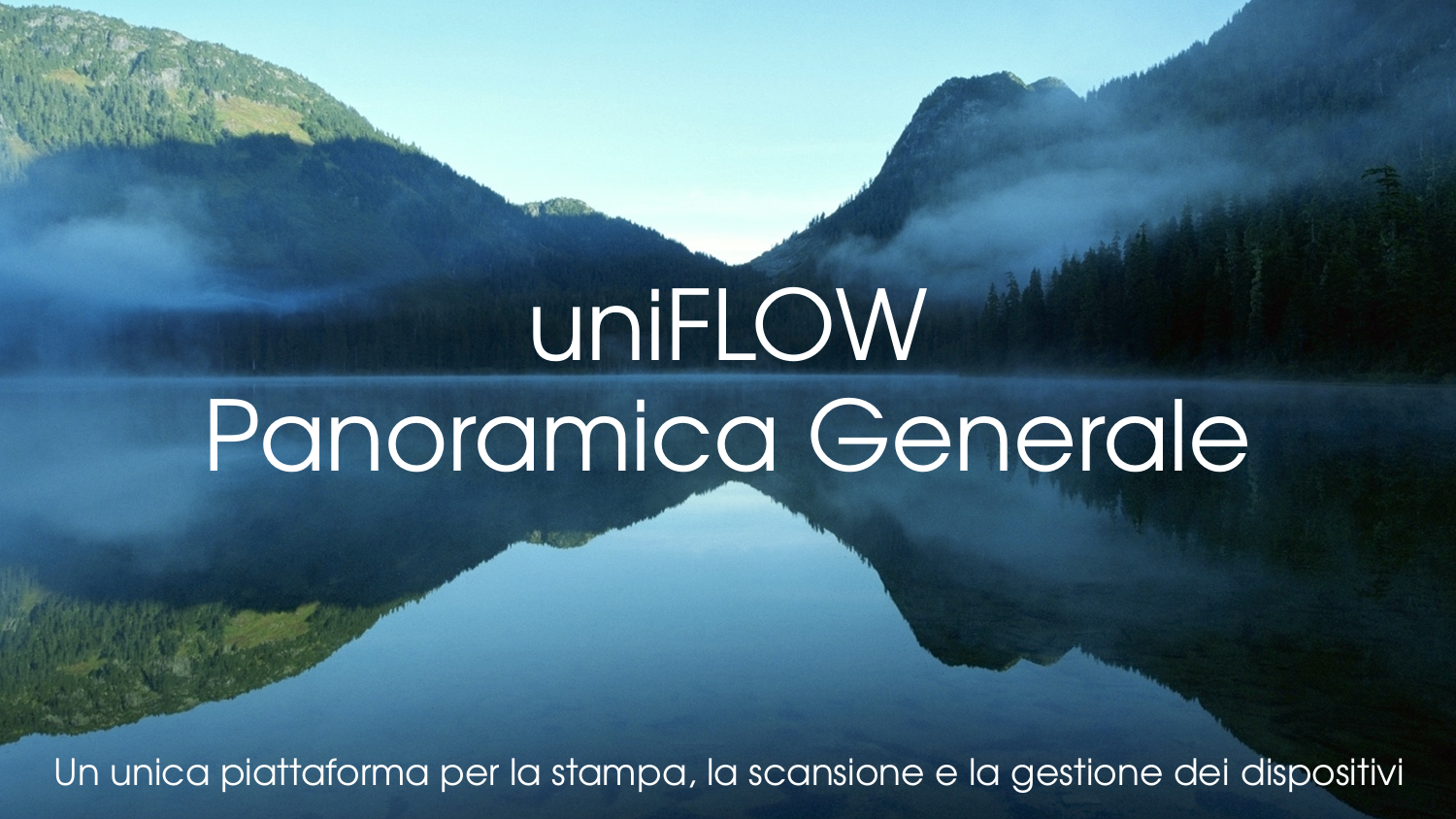

uniFLOW
Panoramica Generale
Un unica piattaforma per la stampa, la scansione e la gestione dei dispositivi